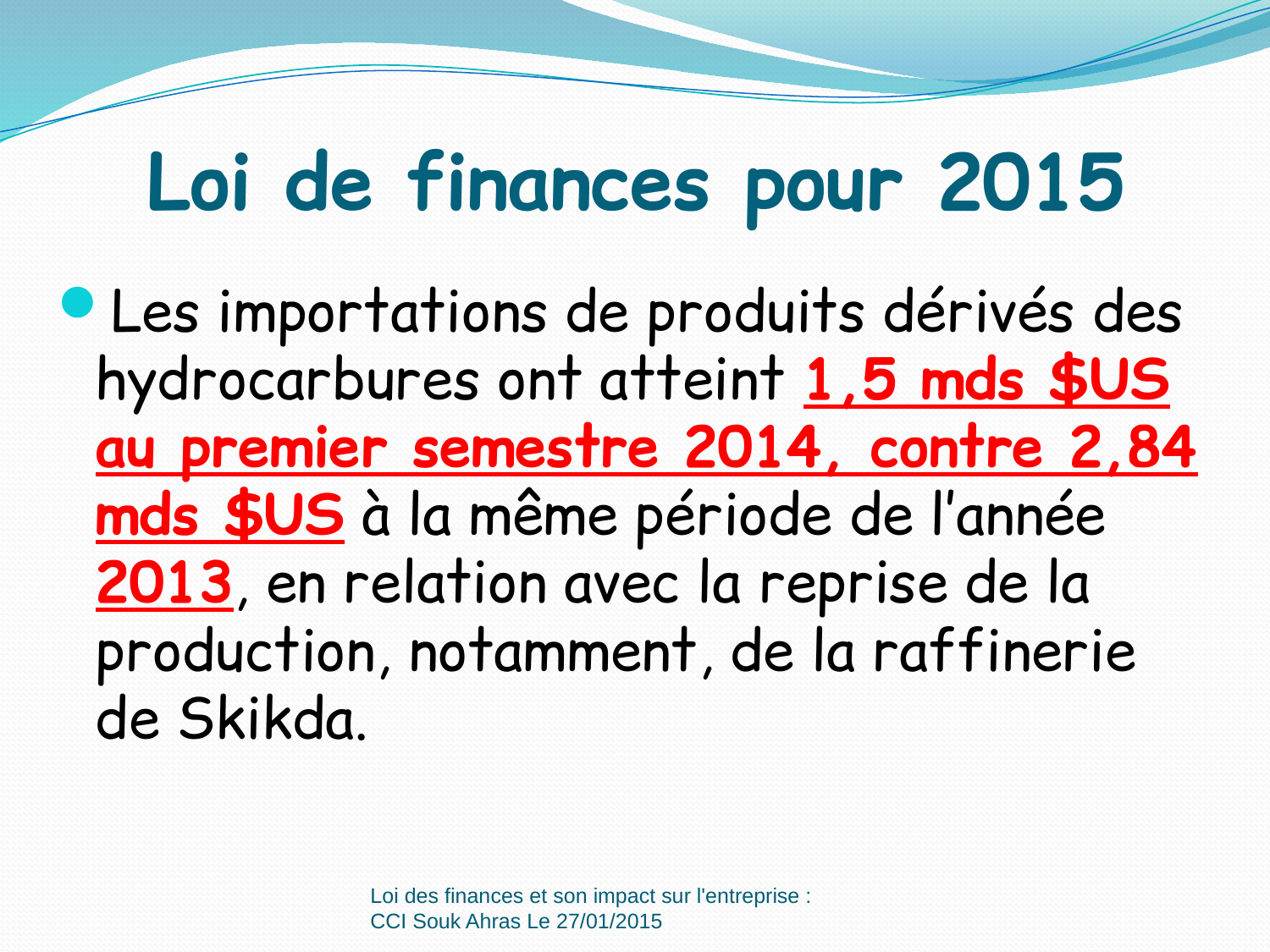

# Loi de finances pour 2015
Les importations de produits dérivés des hydrocarbures ont atteint 1,5 mds $US au premier semestre 2014, contre 2,84 mds $US à la même période de l’année 2013, en relation avec la reprise de la production, notamment, de la raffinerie de Skikda.
Loi des finances et son impact sur l'entreprise : CCI Souk Ahras Le 27/01/2015